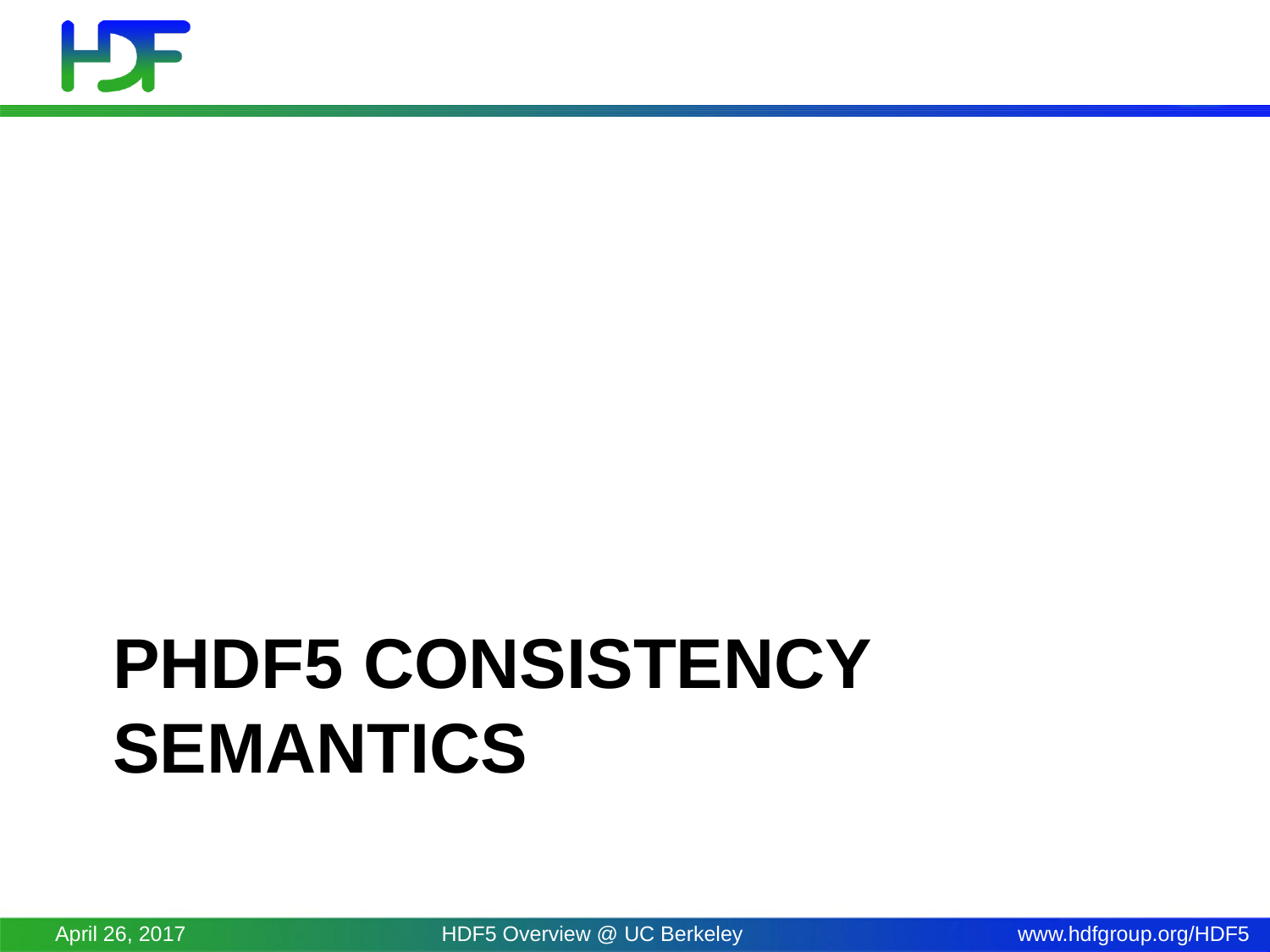

# PHDF5 consistency semantics
April 26, 2017
HDF5 Overview @ UC Berkeley